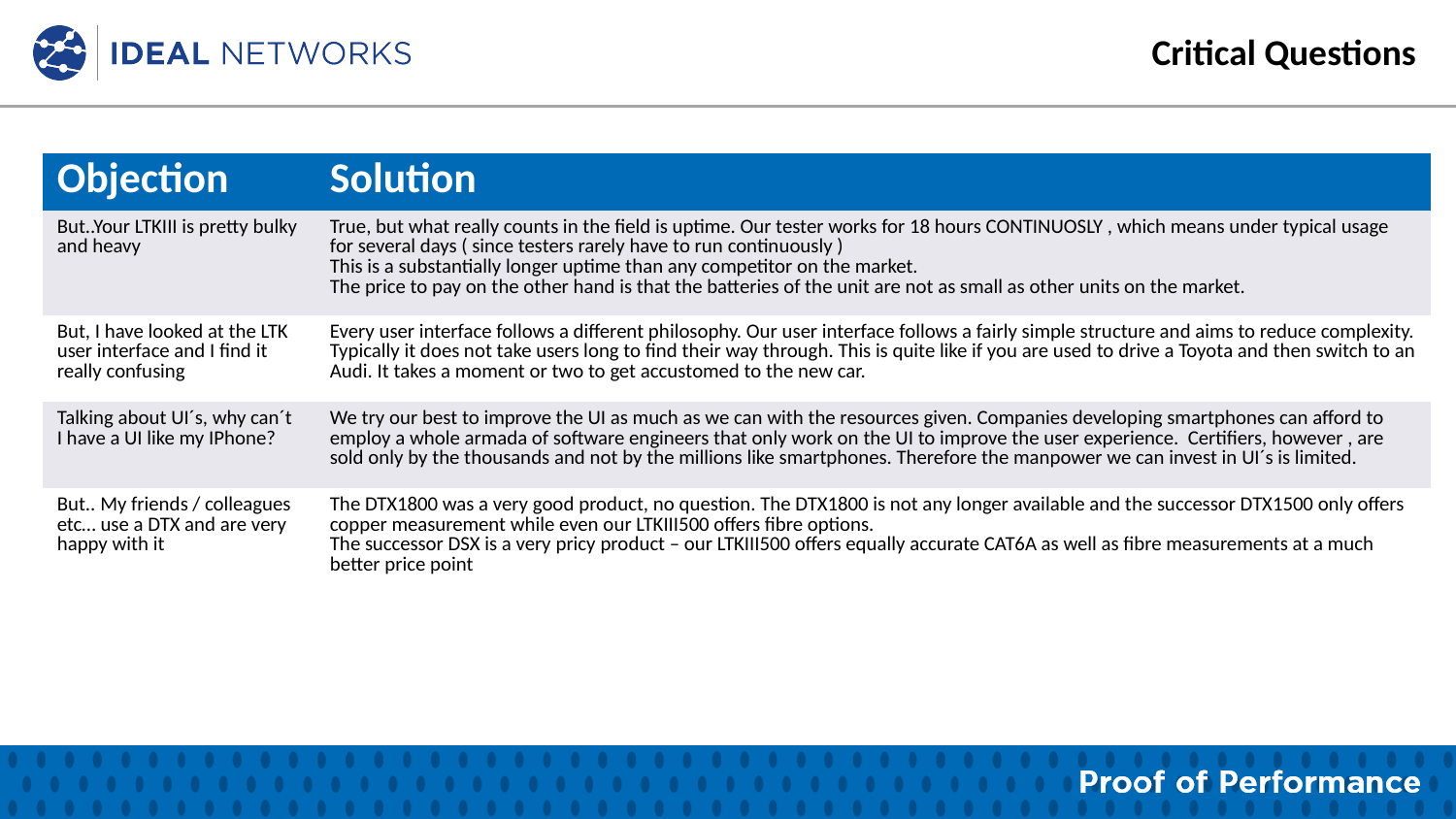

Critical Questions
| Objection | Solution |
| --- | --- |
| But..Your LTKIII is pretty bulky and heavy | True, but what really counts in the field is uptime. Our tester works for 18 hours CONTINUOSLY , which means under typical usage for several days ( since testers rarely have to run continuously ) This is a substantially longer uptime than any competitor on the market. The price to pay on the other hand is that the batteries of the unit are not as small as other units on the market. |
| But, I have looked at the LTK user interface and I find it really confusing | Every user interface follows a different philosophy. Our user interface follows a fairly simple structure and aims to reduce complexity. Typically it does not take users long to find their way through. This is quite like if you are used to drive a Toyota and then switch to an Audi. It takes a moment or two to get accustomed to the new car. |
| Talking about UI´s, why can´t I have a UI like my IPhone? | We try our best to improve the UI as much as we can with the resources given. Companies developing smartphones can afford to employ a whole armada of software engineers that only work on the UI to improve the user experience. Certifiers, however , are sold only by the thousands and not by the millions like smartphones. Therefore the manpower we can invest in UI´s is limited. |
| But.. My friends / colleagues etc… use a DTX and are very happy with it | The DTX1800 was a very good product, no question. The DTX1800 is not any longer available and the successor DTX1500 only offers copper measurement while even our LTKIII500 offers fibre options. The successor DSX is a very pricy product – our LTKIII500 offers equally accurate CAT6A as well as fibre measurements at a much better price point |